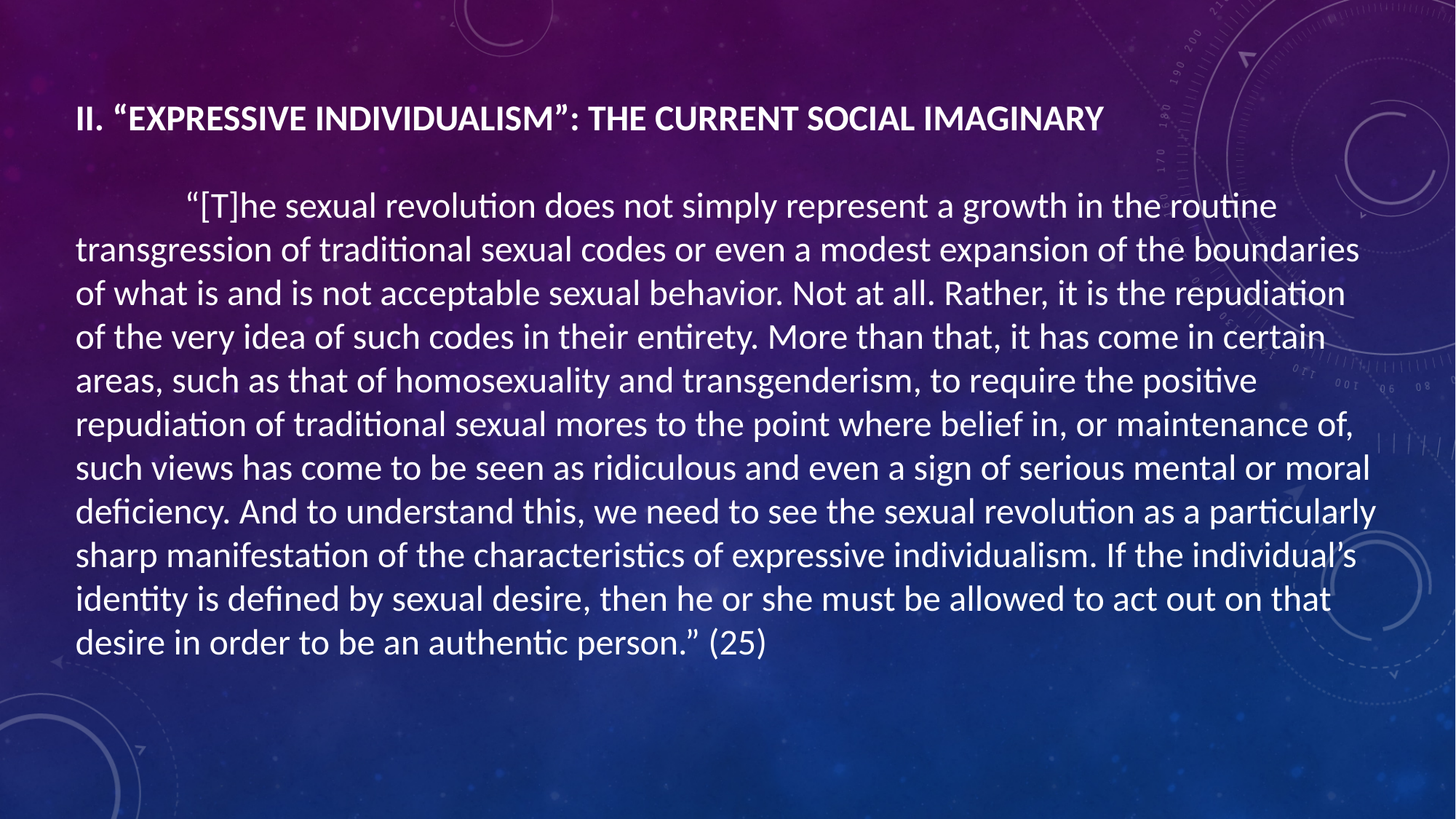

II. “EXPRESSIVE INDIVIDUALISM”: THE CURRENT SOCIAL IMAGINARY

	“[T]he sexual revolution does not simply represent a growth in the routine transgression of traditional sexual codes or even a modest expansion of the boundaries of what is and is not acceptable sexual behavior. Not at all. Rather, it is the repudiation of the very idea of such codes in their entirety. More than that, it has come in certain areas, such as that of homosexuality and transgenderism, to require the positive repudiation of traditional sexual mores to the point where belief in, or maintenance of, such views has come to be seen as ridiculous and even a sign of serious mental or moral deficiency. And to understand this, we need to see the sexual revolution as a particularly sharp manifestation of the characteristics of expressive individualism. If the individual’s identity is defined by sexual desire, then he or she must be allowed to act out on that desire in order to be an authentic person.” (25)